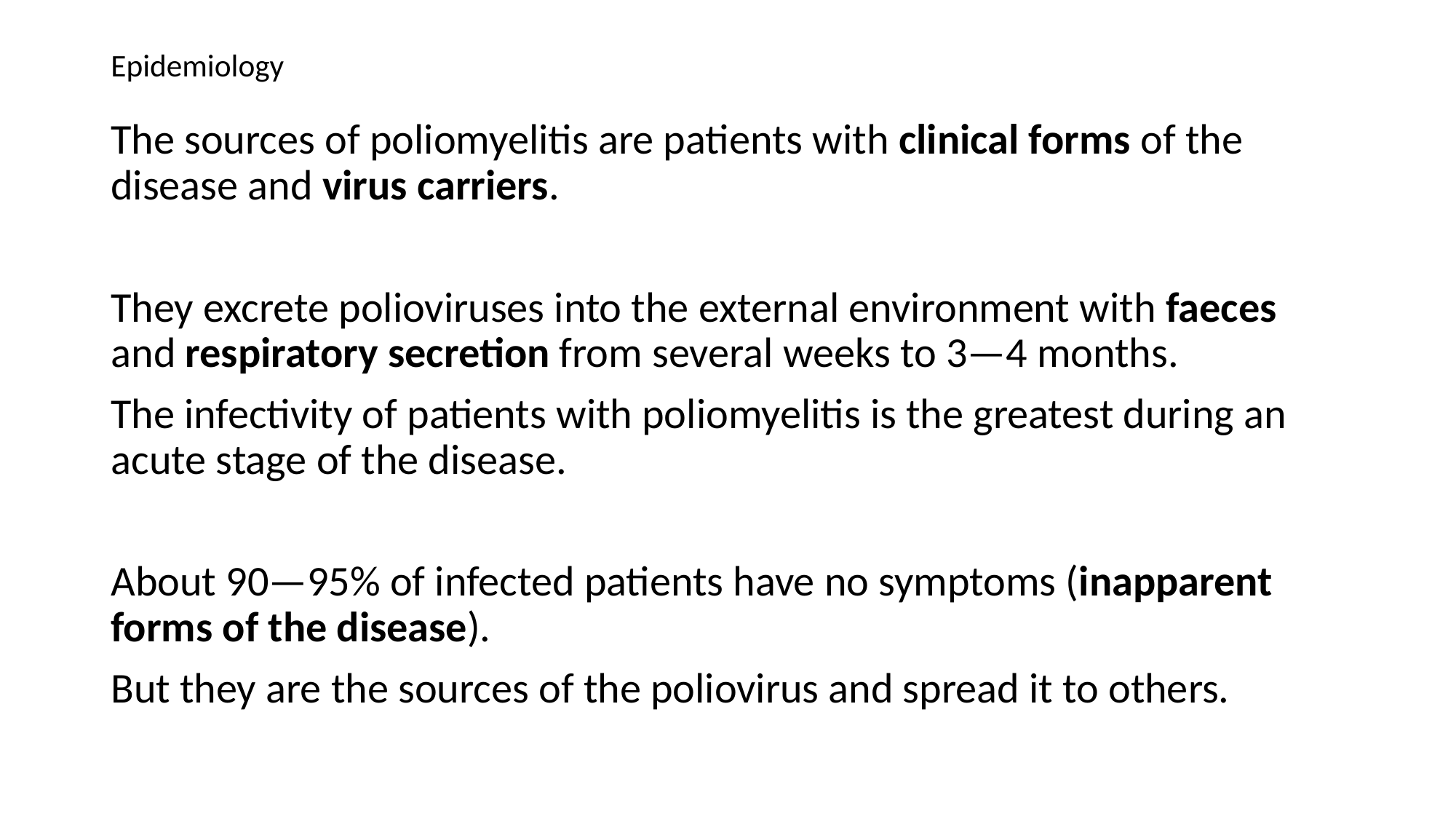

# Epidemiology
The sources of poliomyelitis are patients with clinical forms of the disease and virus carriers.

They excrete polioviruses into the external environment with faeces and respiratory secretion from several weeks to 3—4 months.
The infectivity of patients with poliomyelitis is the greatest during an acute stage of the disease.

About 90—95% of infected patients have no symptoms (inapparent forms of the disease).
But they are the sources of the poliovirus and spread it to others.